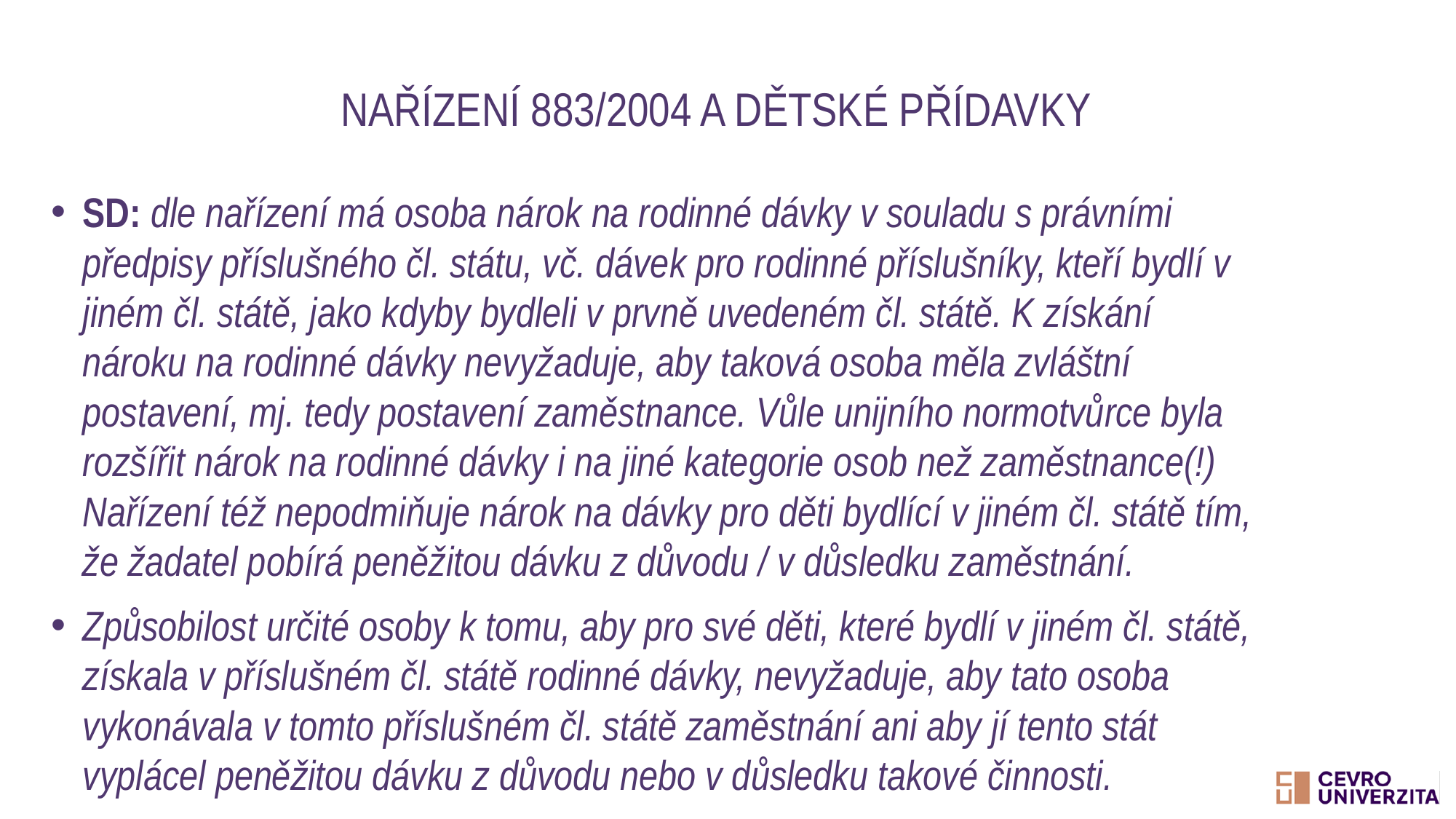

# Nařízení 883/2004 a dětské přídavky
SD: dle nařízení má osoba nárok na rodinné dávky v souladu s právními předpisy příslušného čl. státu, vč. dávek pro rodinné příslušníky, kteří bydlí v jiném čl. státě, jako kdyby bydleli v prvně uvedeném čl. státě. K získání nároku na rodinné dávky nevyžaduje, aby taková osoba měla zvláštní postavení, mj. tedy postavení zaměstnance. Vůle unijního normotvůrce byla rozšířit nárok na rodinné dávky i na jiné kategorie osob než zaměstnance(!) Nařízení též nepodmiňuje nárok na dávky pro děti bydlící v jiném čl. státě tím, že žadatel pobírá peněžitou dávku z důvodu / v důsledku zaměstnání.
Způsobilost určité osoby k tomu, aby pro své děti, které bydlí v jiném čl. státě, získala v příslušném čl. státě rodinné dávky, nevyžaduje, aby tato osoba vykonávala v tomto příslušném čl. státě zaměstnání ani aby jí tento stát vyplácel peněžitou dávku z důvodu nebo v důsledku takové činnosti.